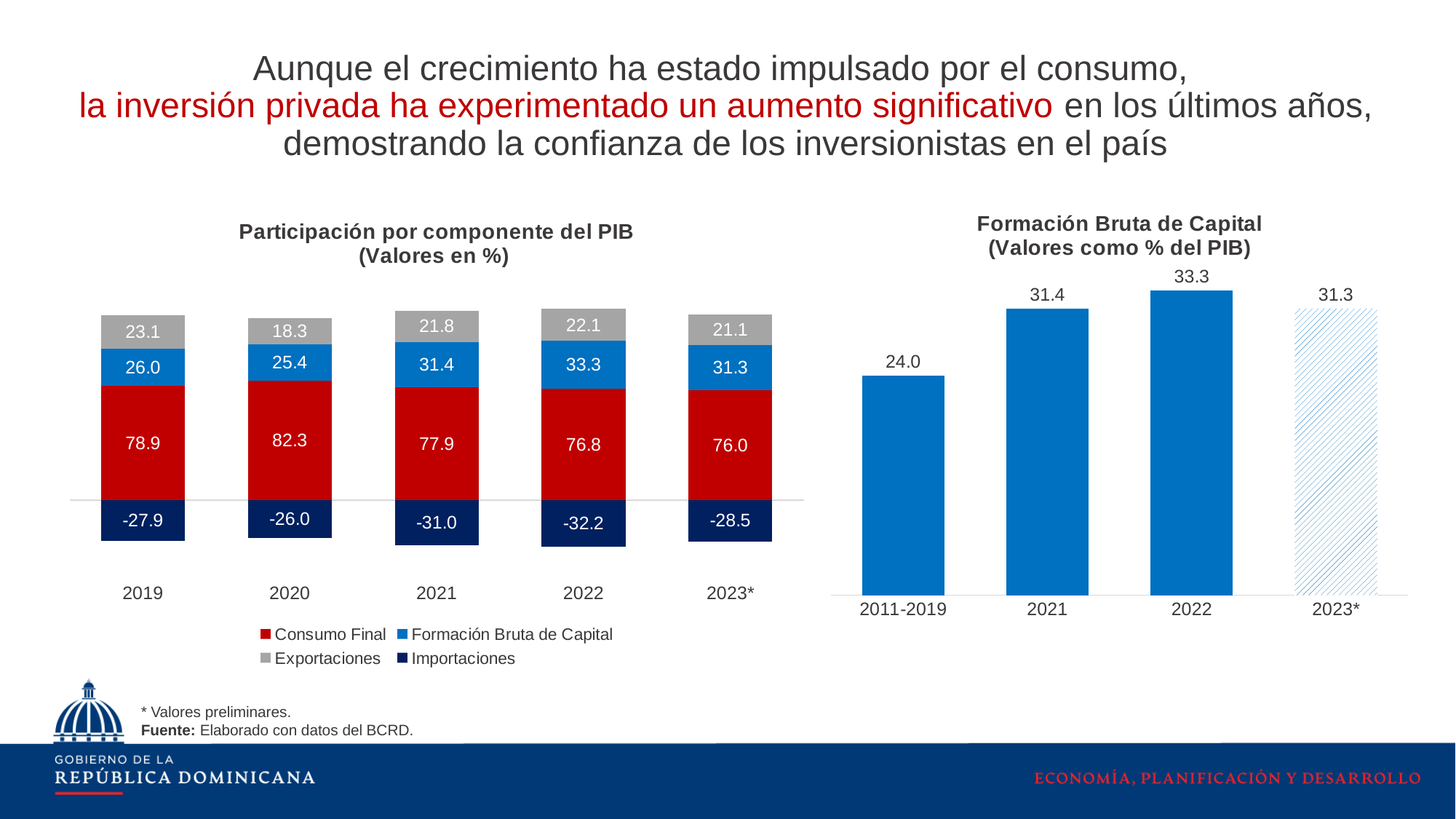

Aunque el crecimiento ha estado impulsado por el consumo,
la inversión privada ha experimentado un aumento significativo en los últimos años, demostrando la confianza de los inversionistas en el país

### Chart: Formación Bruta de Capital
(Valores como % del PIB)

| Category |  |
|---|---|
| 2011-2019 | 23.98281338054294 |
| 2021 | 31.352092602360305 |
| 2022 | 33.276406836019326 |
| 2023* | 31.33712054852278 |

### Chart: Participación por componente del PIB
(Valores en %)

| Category | Consumo Final | Formación Bruta de Capital | Exportaciones | Importaciones |
|---|---|---|---|---|
| 2019 | 78.86775733141094 | 26.004823506560843 | 23.06928204091437 | -27.9418628788862 |
| 2020 | 82.31922584879297 | 25.383036386385392 | 18.295697159002245 | -25.9979593941806 |
| 2021 | 77.87737030482036 | 31.352092602360305 | 21.7527020802047 | -30.9821649873854 |
| 2022 | 76.82965564075757 | 33.276406836019326 | 22.062731541698337 | -32.1687940184752 |
| 2023* | 76.00069937860454 | 31.33712054852278 | 21.13875613241477 | -28.4765760595421 |
* Valores preliminares.
Fuente: Elaborado con datos del BCRD.